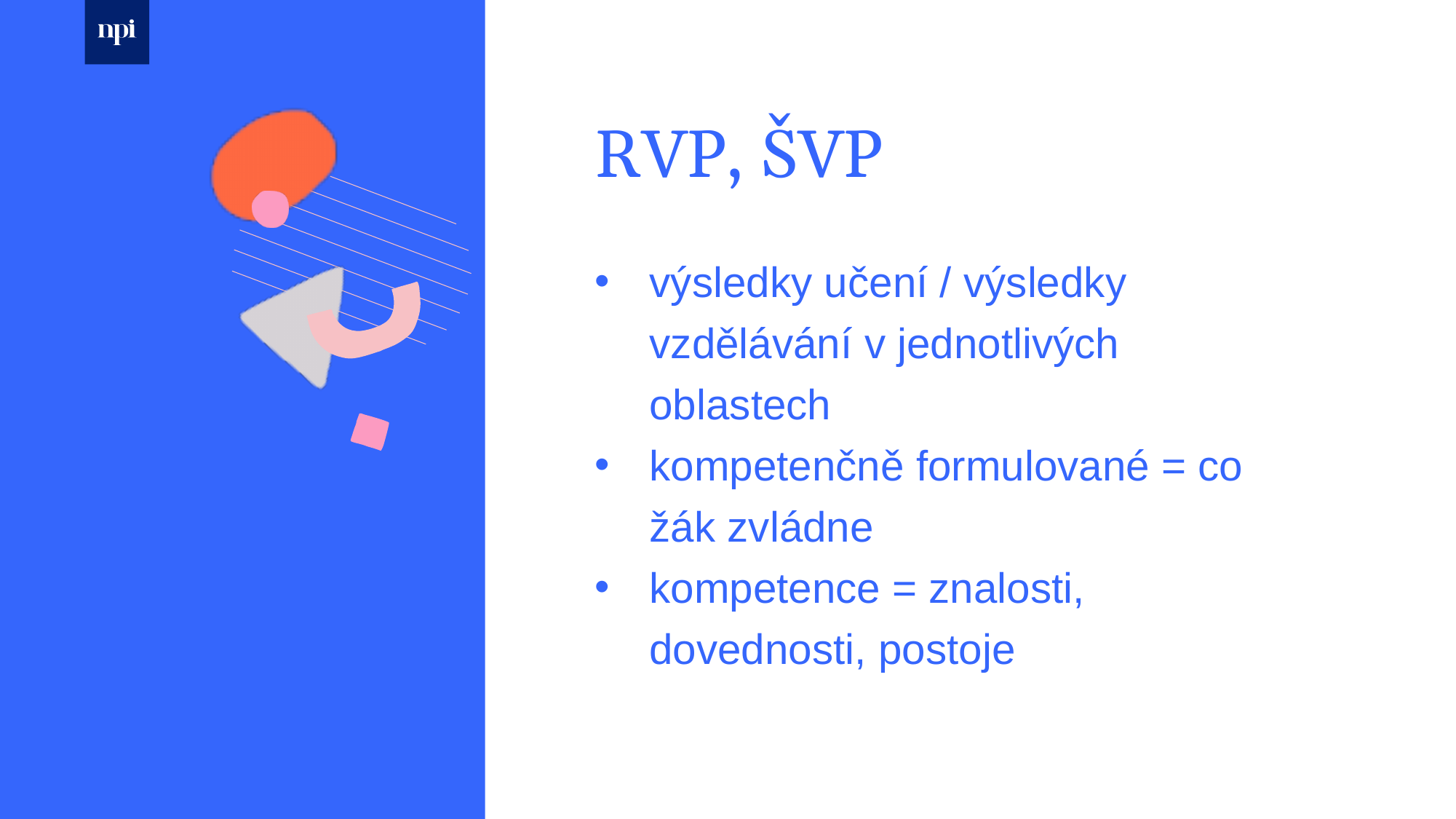

RVP, ŠVP
výsledky učení / výsledky vzdělávání v jednotlivých oblastech
kompetenčně formulované = co žák zvládne
kompetence = znalosti, dovednosti, postoje